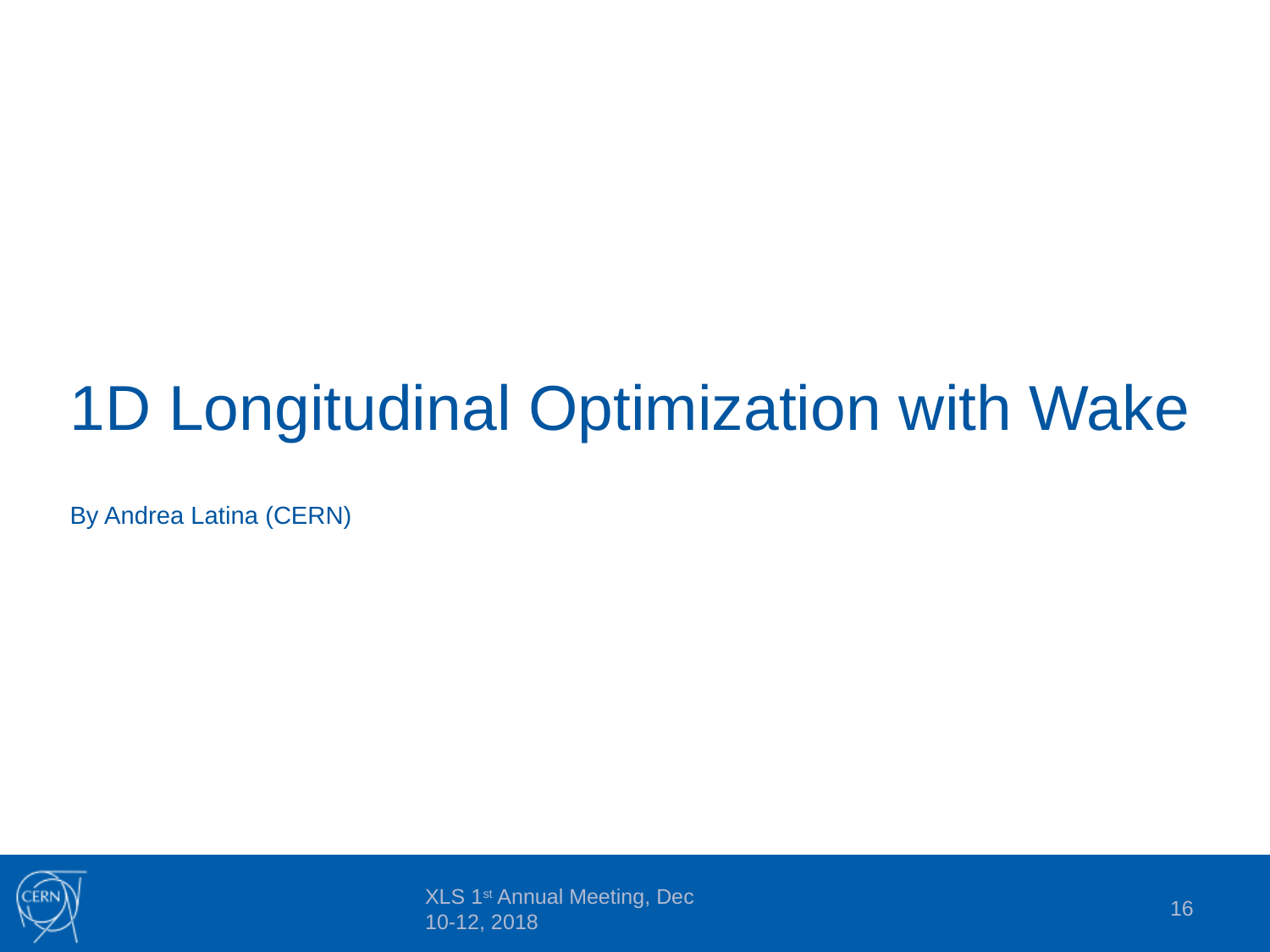

# 1D Longitudinal Optimization with Wake
By Andrea Latina (CERN)
16
XLS 1st Annual Meeting, Dec 10-12, 2018